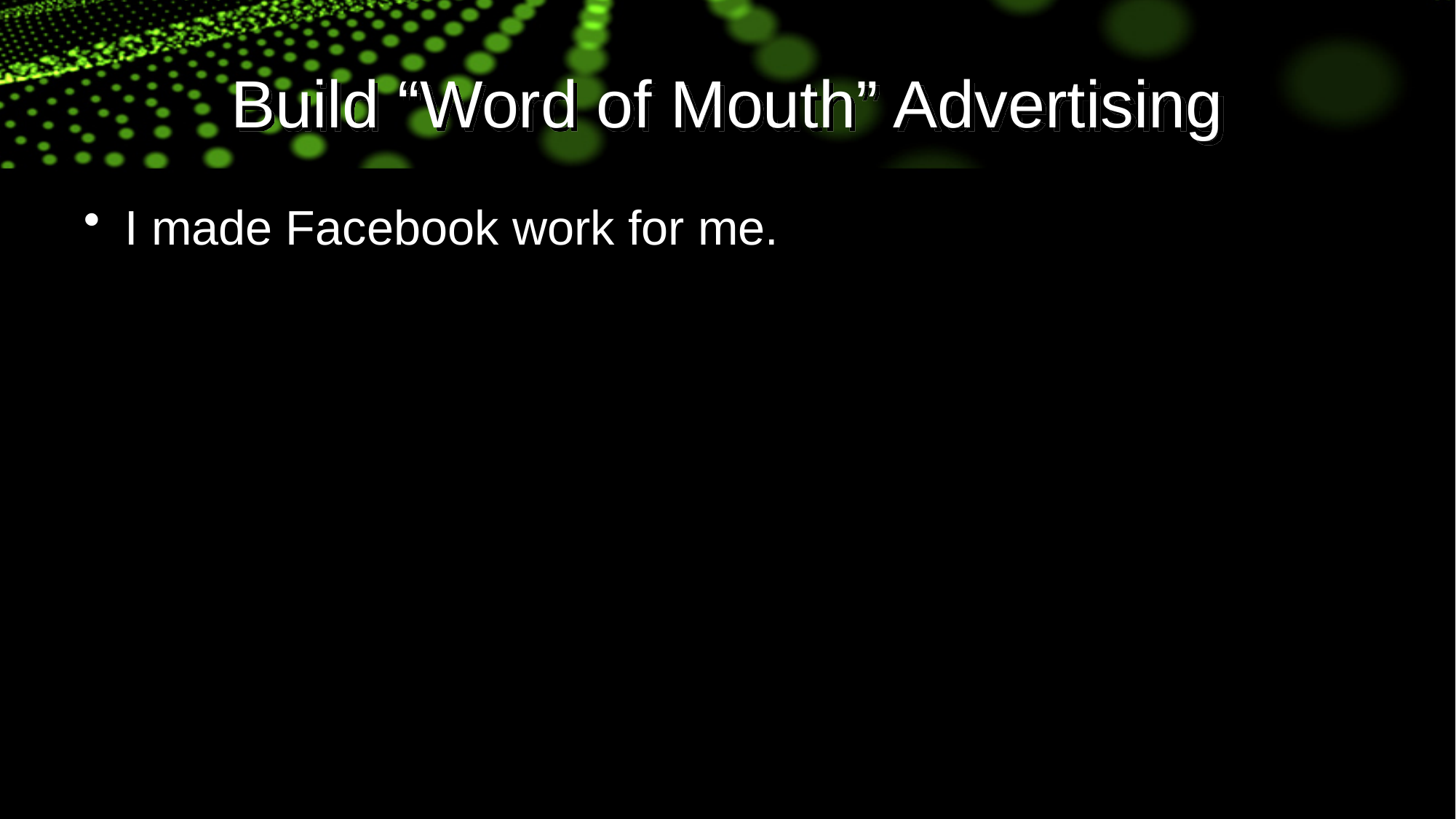

# Build “Word of Mouth” Advertising
I made Facebook work for me.